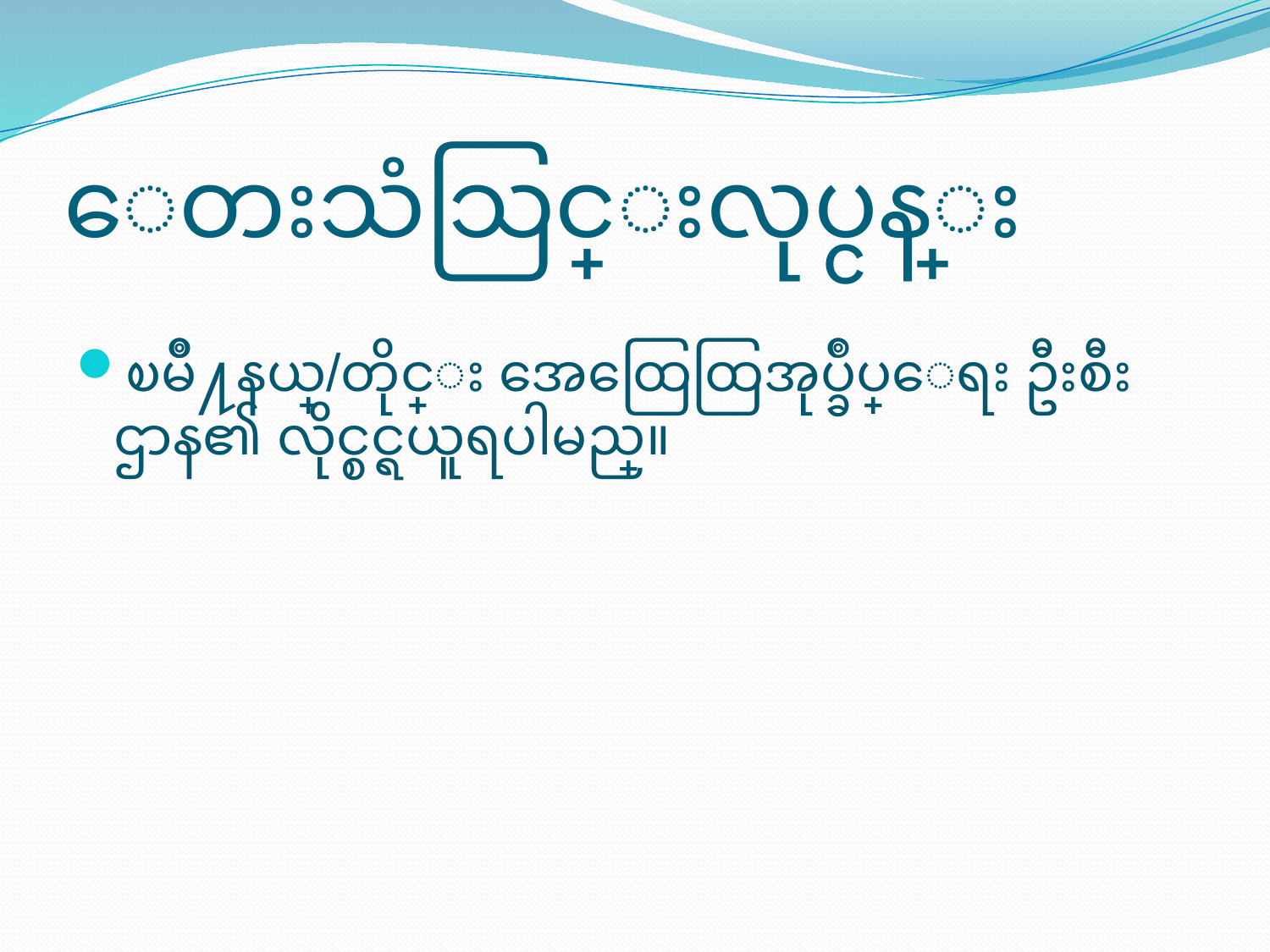

# ေတးသံသြင္းလုပ္ငန္း
ၿမိဳ႔နယ္/တိုင္း အေထြေထြအုပ္ခ်ဳပ္ေရး ဦးစီးဌာန၏ လိုင္စင္ရယူရပါမည္။